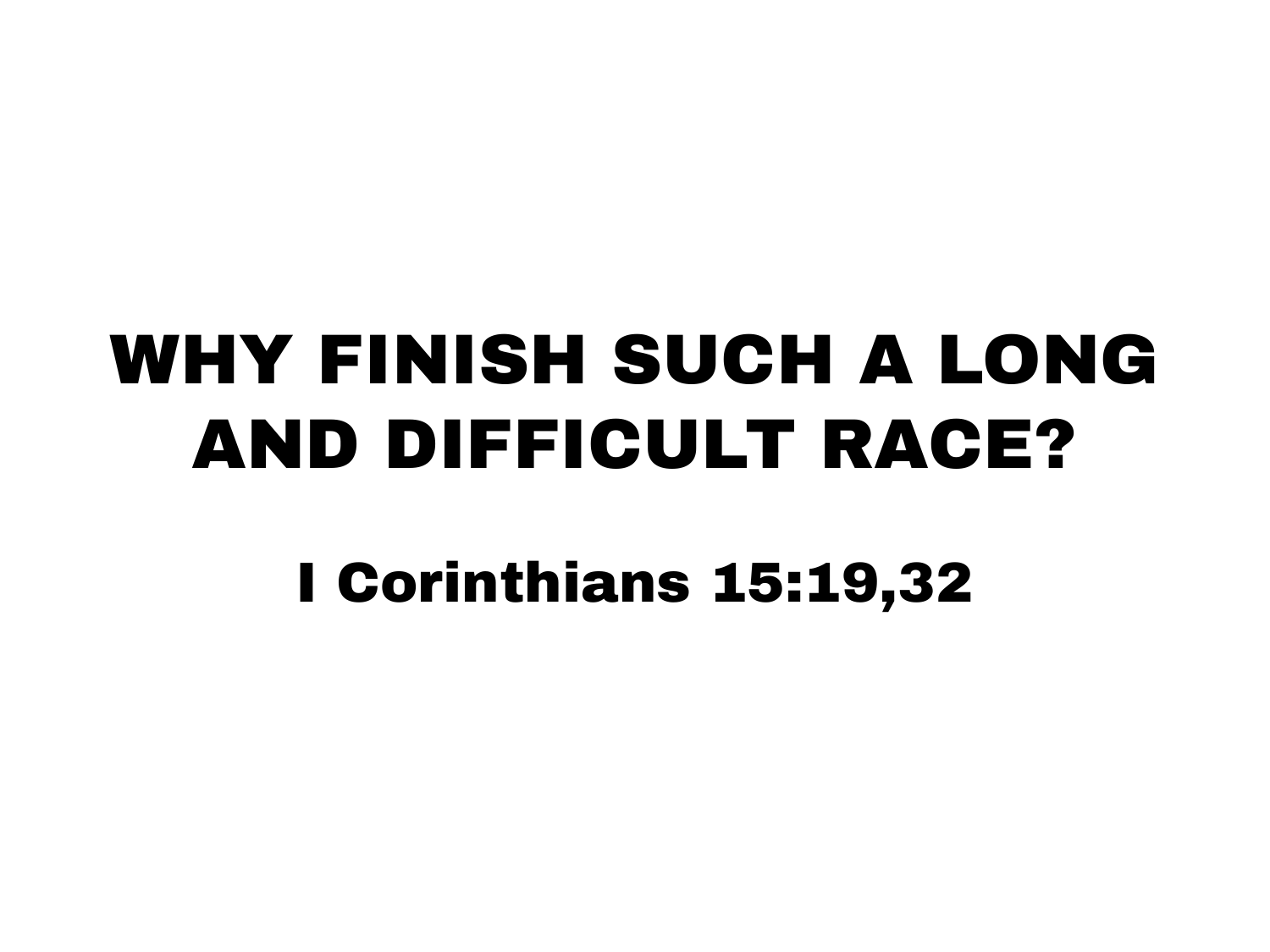

# WHY FINISH SUCH A LONG AND DIFFICULT RACE?
I Corinthians 15:19,32